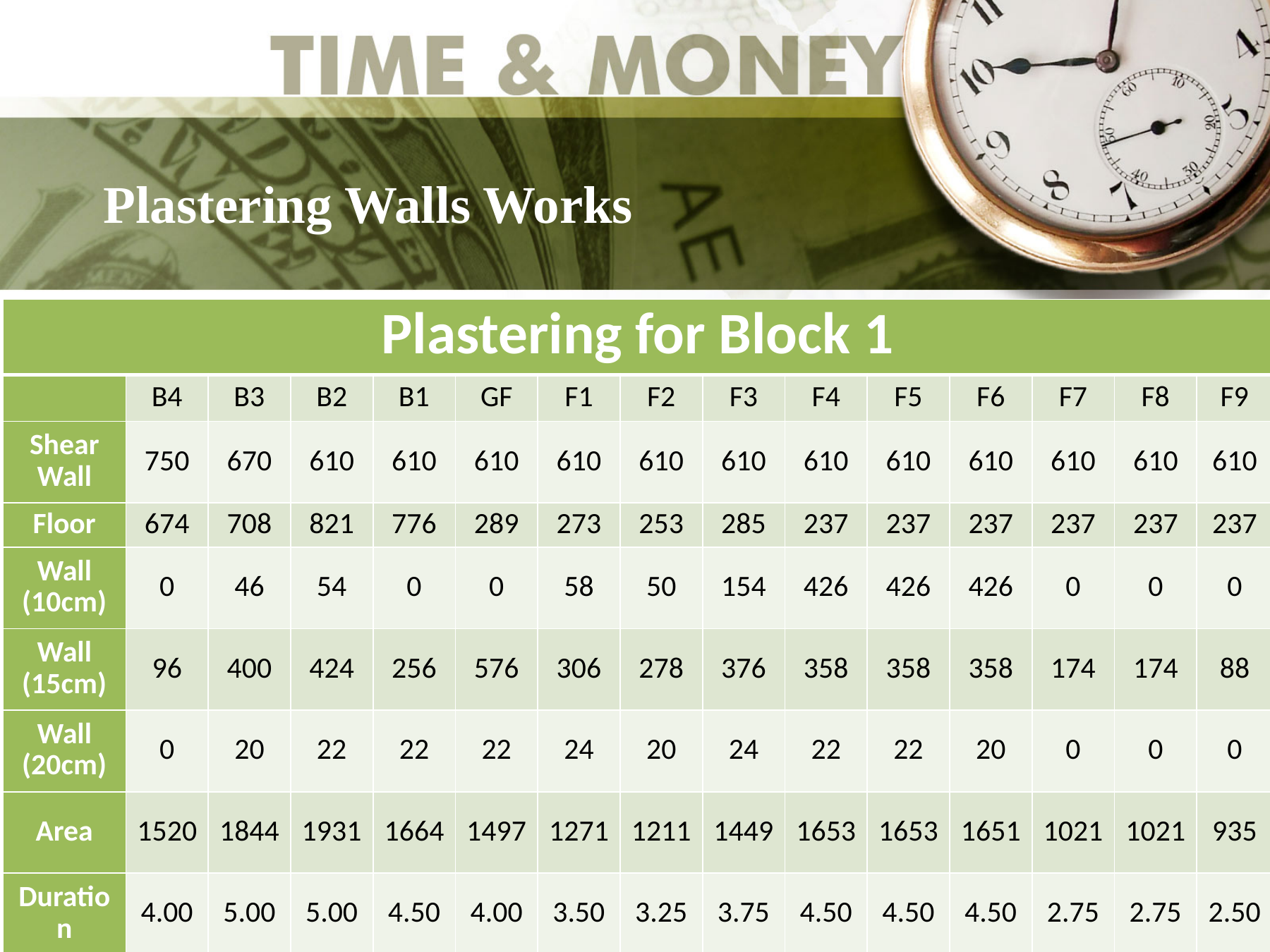

Plastering Walls Works
| Plastering for Block 1 |  |  |  |  |  |  |  |  |  |  |  |  |  |  |
| --- | --- | --- | --- | --- | --- | --- | --- | --- | --- | --- | --- | --- | --- | --- |
|  | B4 | B3 | B2 | B1 | GF | F1 | F2 | F3 | F4 | F5 | F6 | F7 | F8 | F9 |
| Shear Wall | 750 | 670 | 610 | 610 | 610 | 610 | 610 | 610 | 610 | 610 | 610 | 610 | 610 | 610 |
| Floor | 674 | 708 | 821 | 776 | 289 | 273 | 253 | 285 | 237 | 237 | 237 | 237 | 237 | 237 |
| Wall (10cm) | 0 | 46 | 54 | 0 | 0 | 58 | 50 | 154 | 426 | 426 | 426 | 0 | 0 | 0 |
| Wall (15cm) | 96 | 400 | 424 | 256 | 576 | 306 | 278 | 376 | 358 | 358 | 358 | 174 | 174 | 88 |
| Wall (20cm) | 0 | 20 | 22 | 22 | 22 | 24 | 20 | 24 | 22 | 22 | 20 | 0 | 0 | 0 |
| Area | 1520 | 1844 | 1931 | 1664 | 1497 | 1271 | 1211 | 1449 | 1653 | 1653 | 1651 | 1021 | 1021 | 935 |
| Duration | 4.00 | 5.00 | 5.00 | 4.50 | 4.00 | 3.50 | 3.25 | 3.75 | 4.50 | 4.50 | 4.50 | 2.75 | 2.75 | 2.50 |